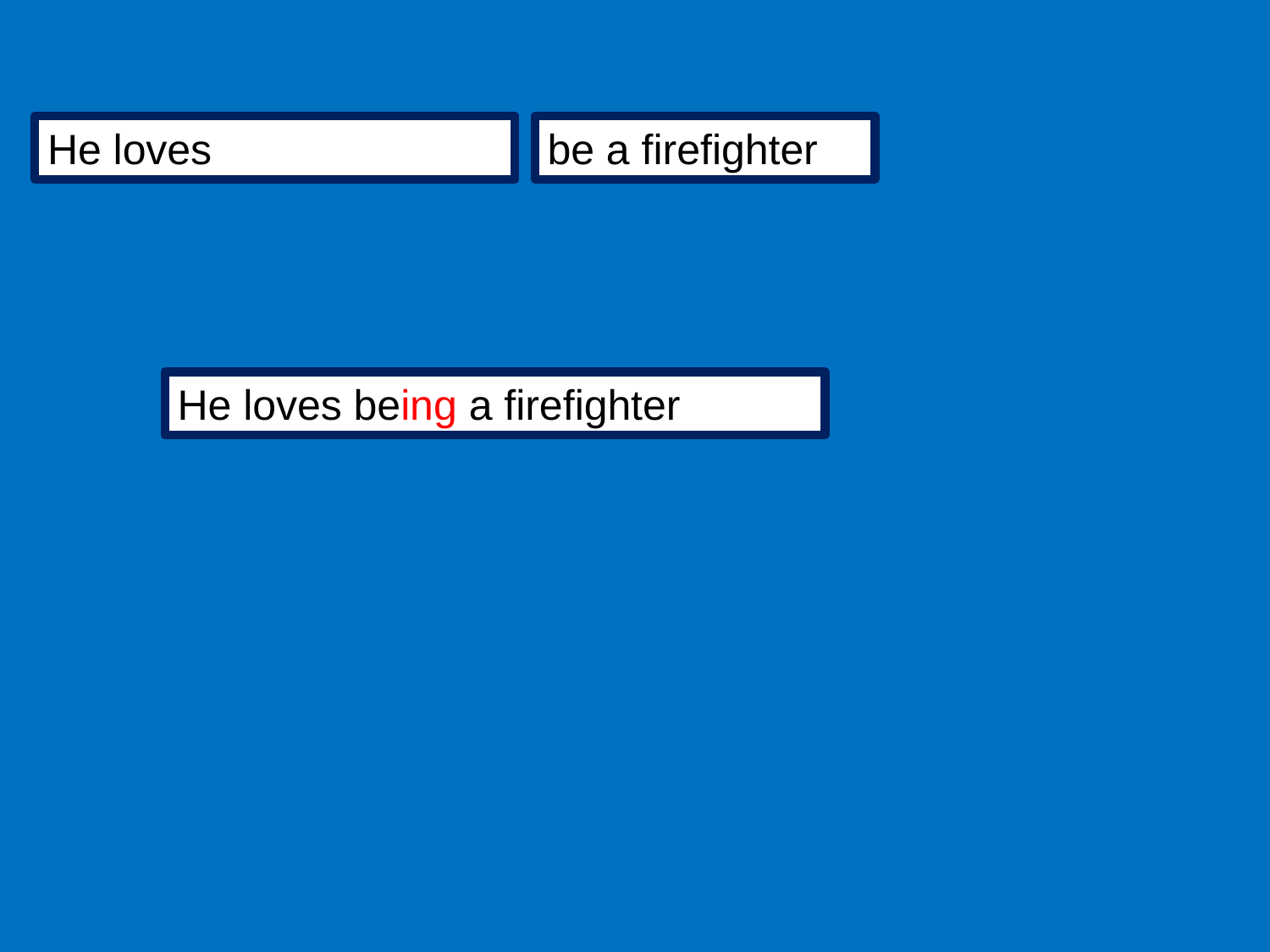

He loves
be a firefighter
He loves being a firefighter